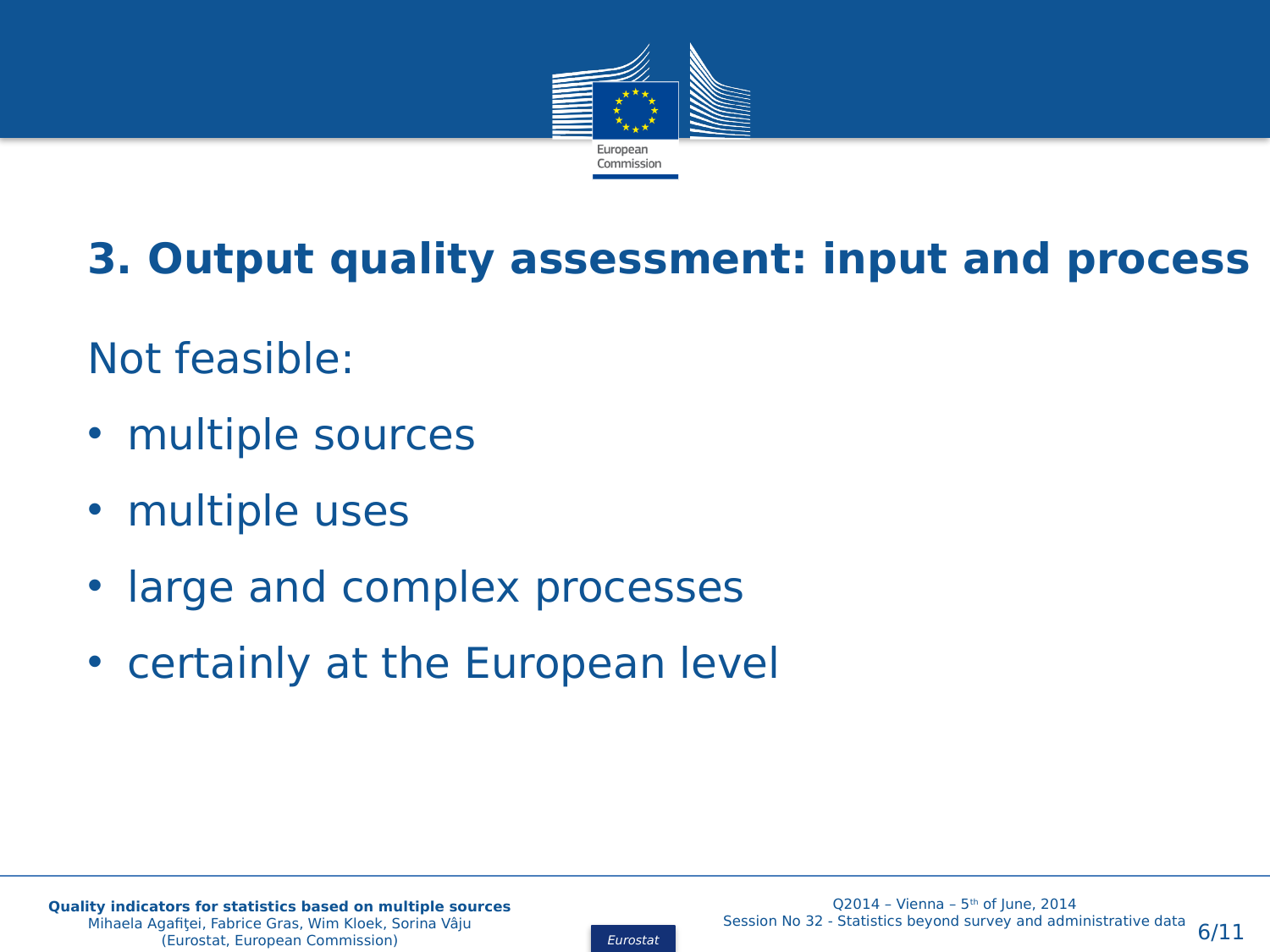

3. Output quality assessment: input and process
Not feasible:
multiple sources
multiple uses
large and complex processes
certainly at the European level
Quality indicators for statistics based on multiple sources
Mihaela Agafiţei, Fabrice Gras, Wim Kloek, Sorina Vâju
(Eurostat, European Commission)
Q2014 – Vienna – 5th of June, 2014
Session No 32 - Statistics beyond survey and administrative data
6/11